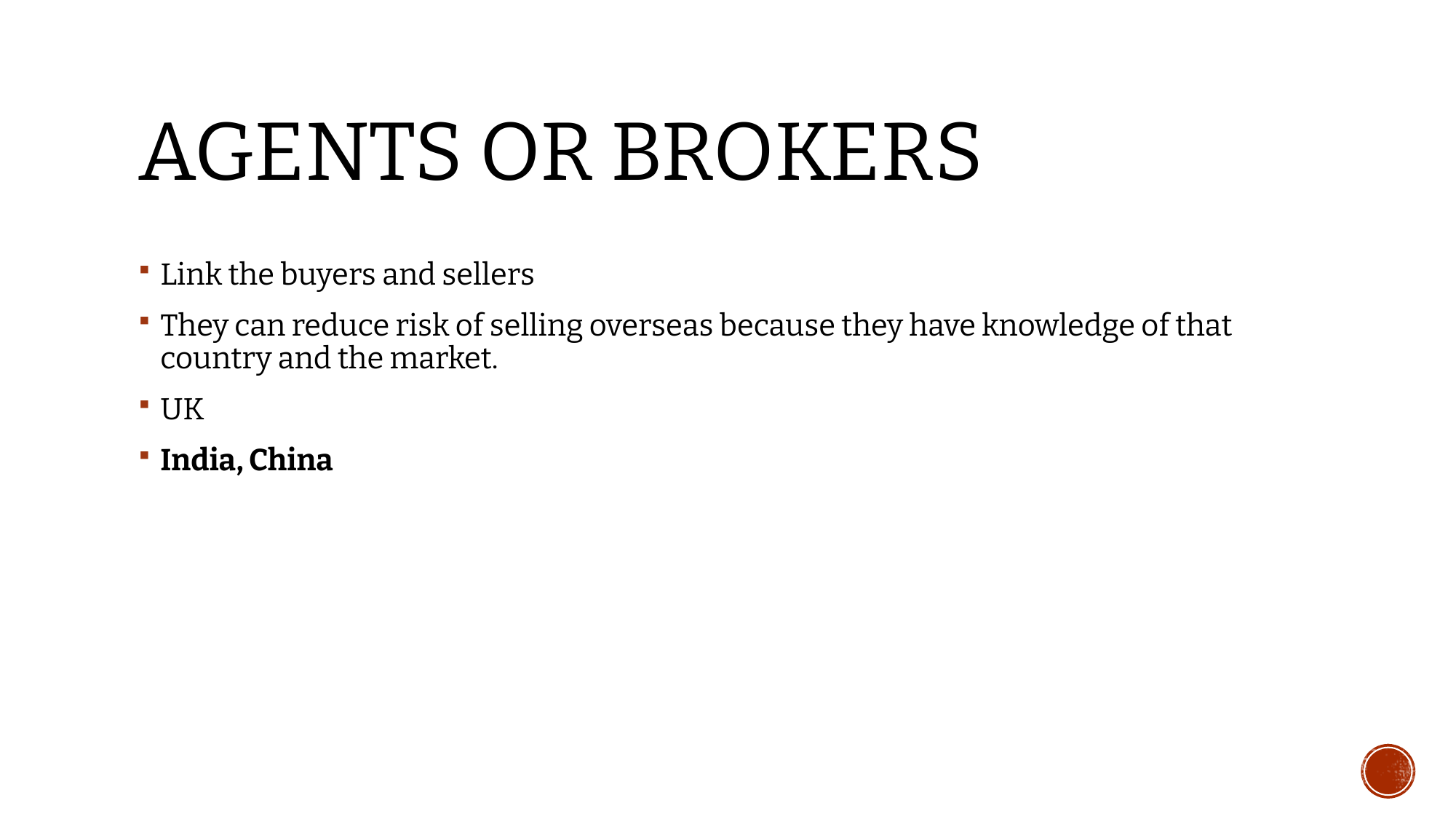

# Agents or brokers
Link the buyers and sellers
They can reduce risk of selling overseas because they have knowledge of that country and the market.
UK
India, China